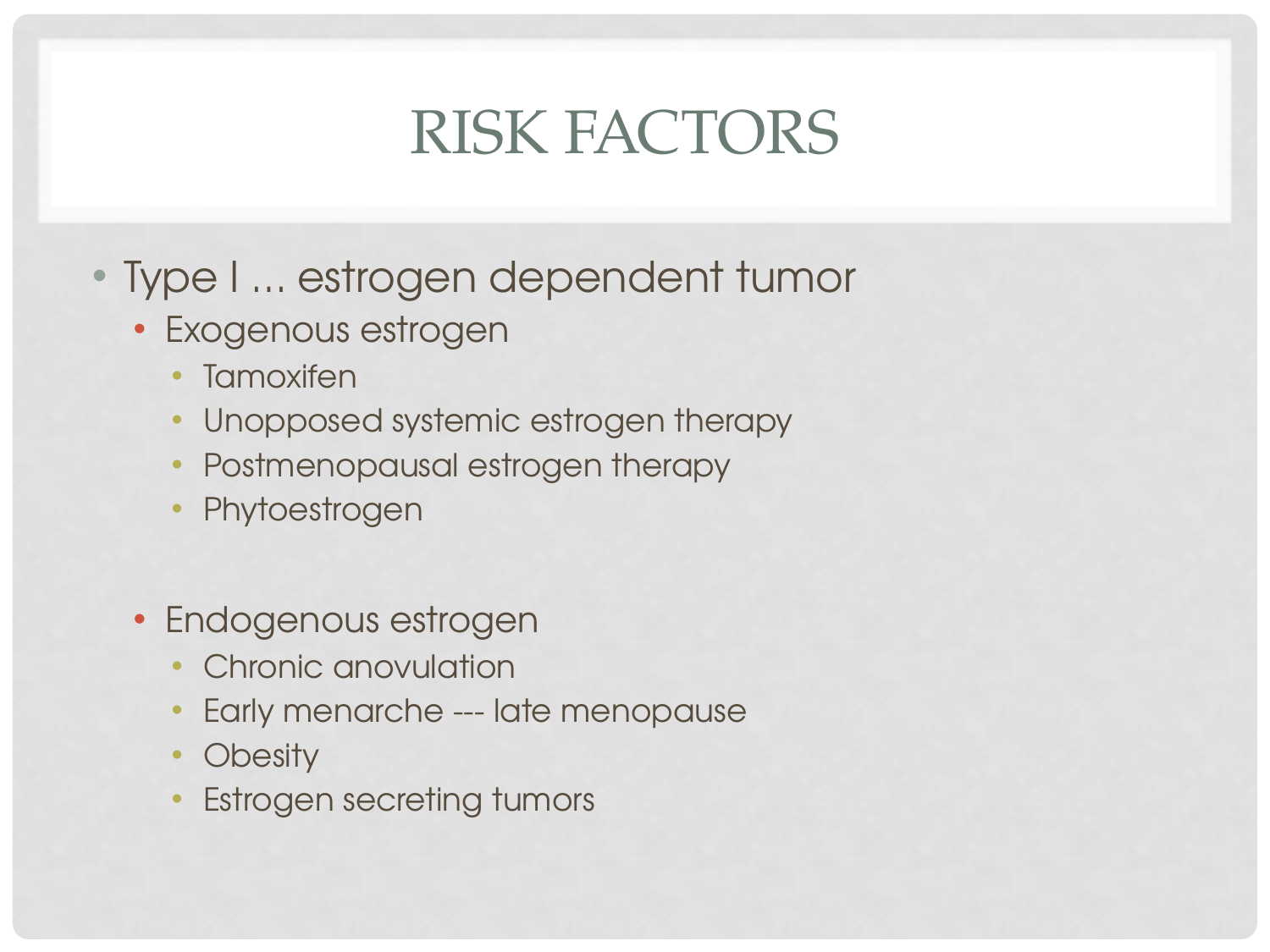

# Risk factors
Type I … estrogen dependent tumor
Exogenous estrogen
Tamoxifen
Unopposed systemic estrogen therapy
Postmenopausal estrogen therapy
Phytoestrogen

Endogenous estrogen
Chronic anovulation
Early menarche --- late menopause
Obesity
Estrogen secreting tumors